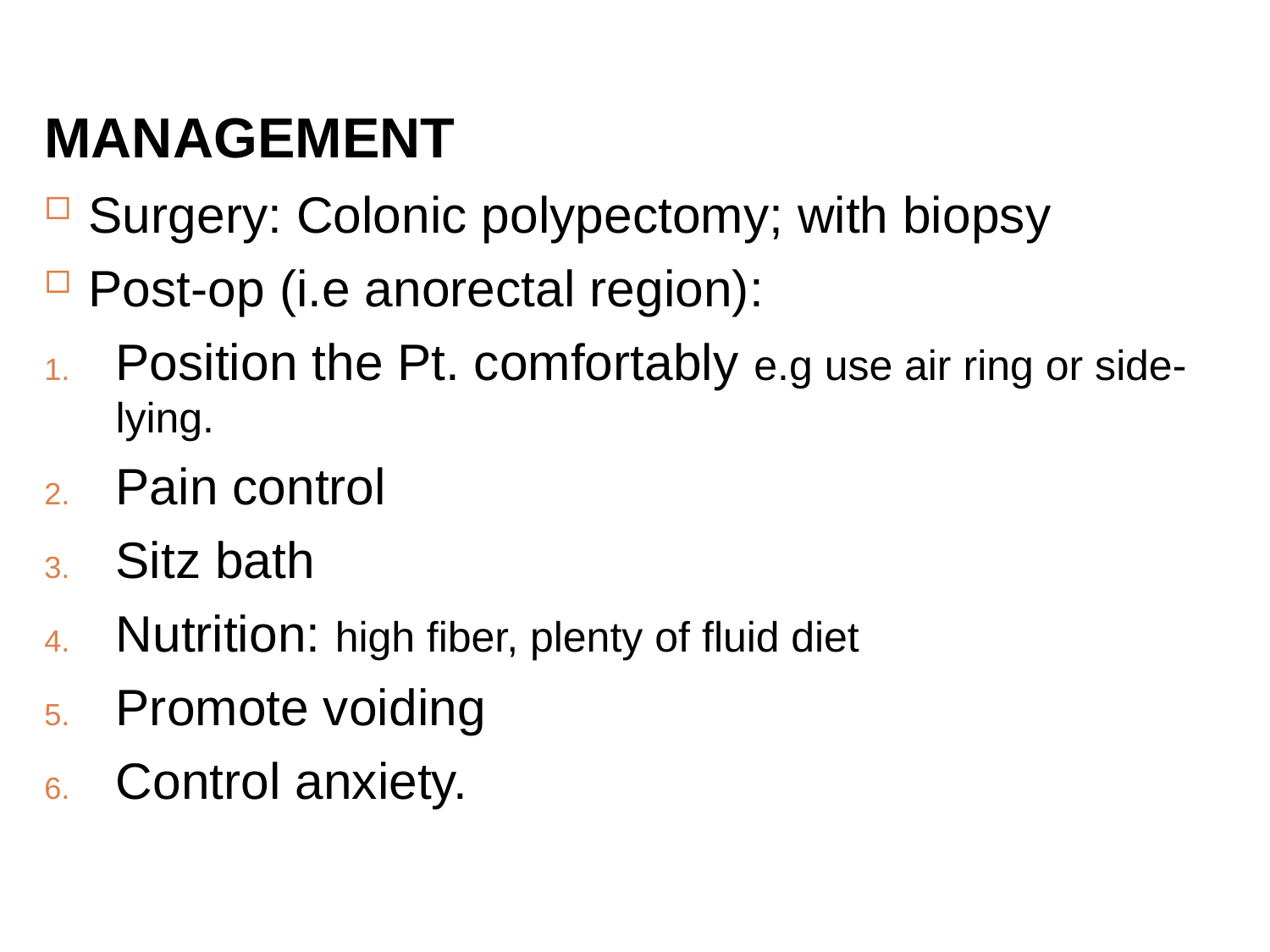

MANAGEMENT
Surgery: Colonic polypectomy; with biopsy
Post-op (i.e anorectal region):
Position the Pt. comfortably e.g use air ring or side-lying.
Pain control
Sitz bath
Nutrition: high fiber, plenty of fluid diet
Promote voiding
Control anxiety.